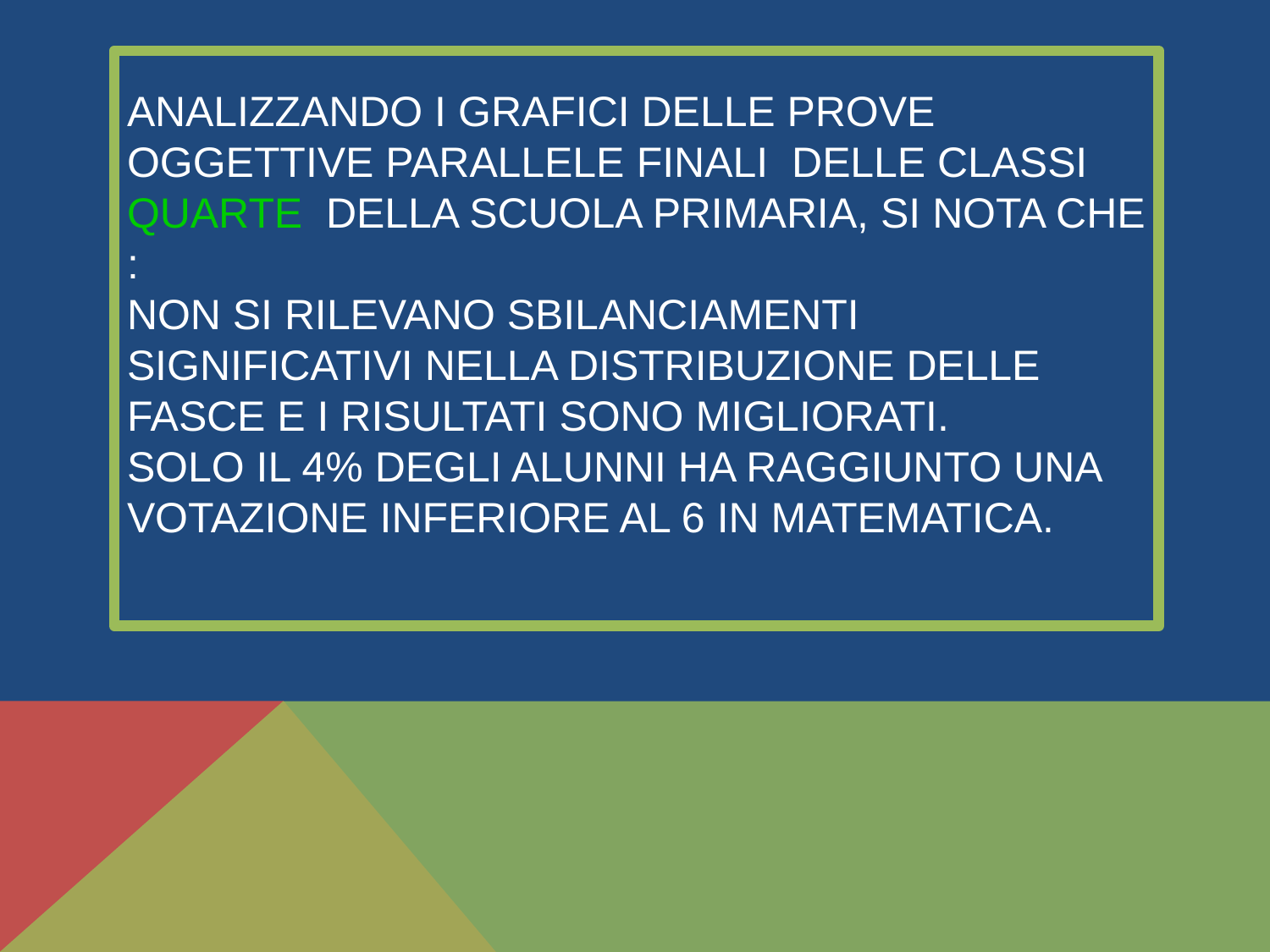

# ANALIZZANDO I GRAFICI delle prove oggettive parallele finali  delle classi quarte  DELLA SCUOLA PRIMARIA, SI NOTA che : non si rilevano sbilanciamenti significativi nella distribuzione delle fasce e i risultati sono migliorati. Solo il 4% degli alunni ha raggiunto una votazione inferiore al 6 in matematica.